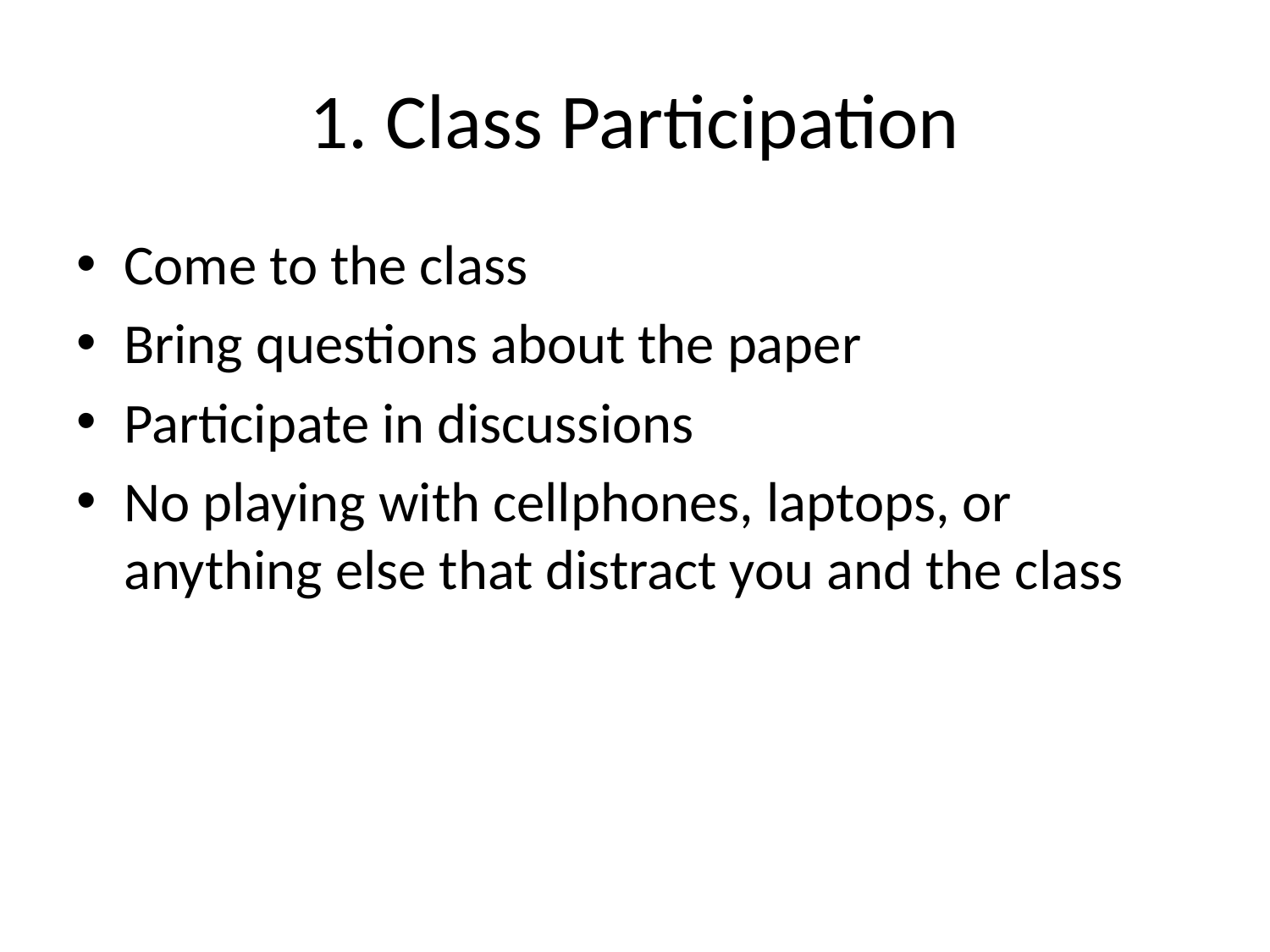

# 1. Class Participation
Come to the class
Bring questions about the paper
Participate in discussions
No playing with cellphones, laptops, or anything else that distract you and the class